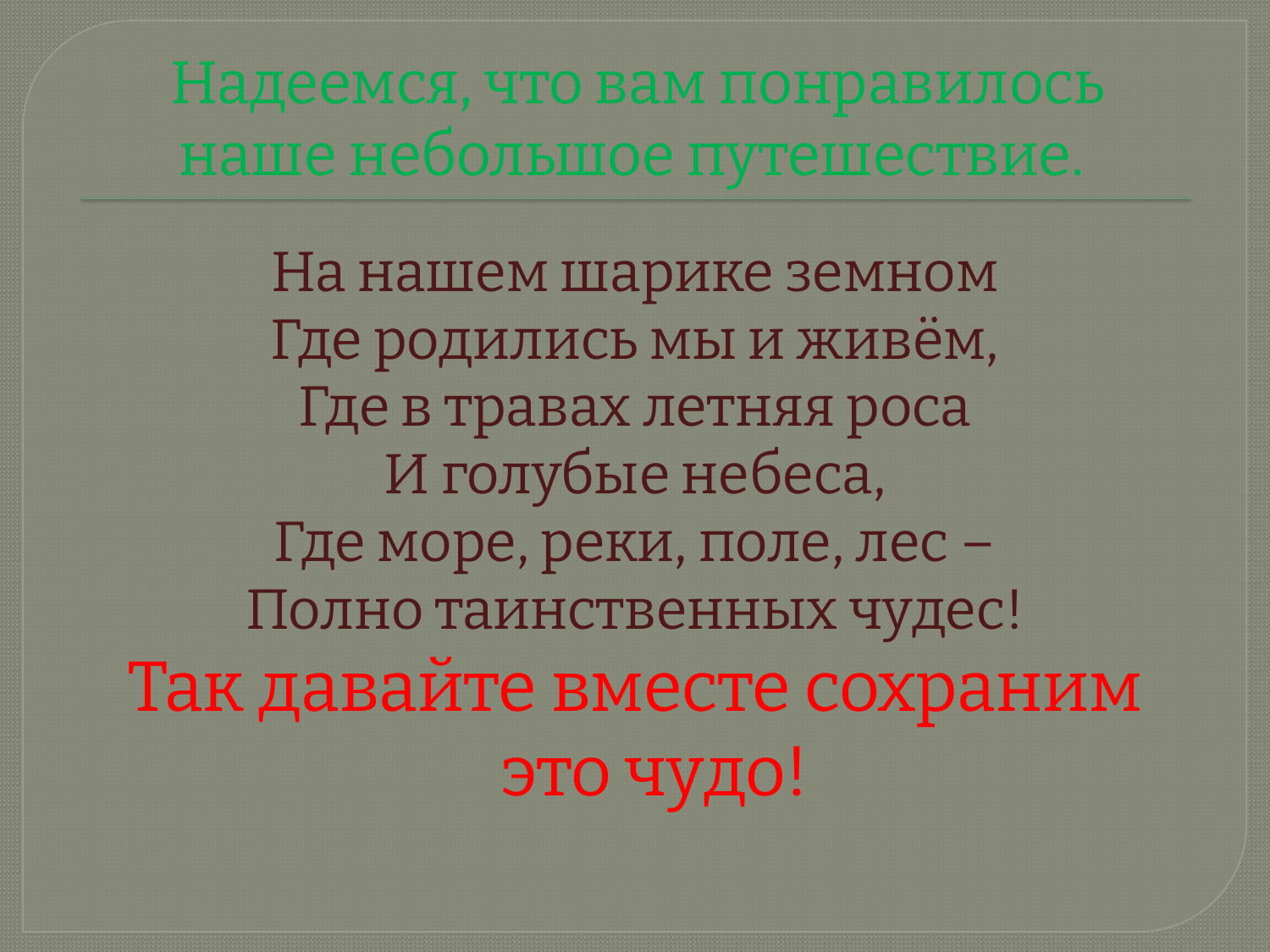

# Надеемся, что вам понравилось наше небольшое путешествие.
На нашем шарике земном
Где родились мы и живём,
Где в травах летняя роса
И голубые небеса,
Где море, реки, поле, лес –
Полно таинственных чудес!
Так давайте вместе сохраним это чудо!